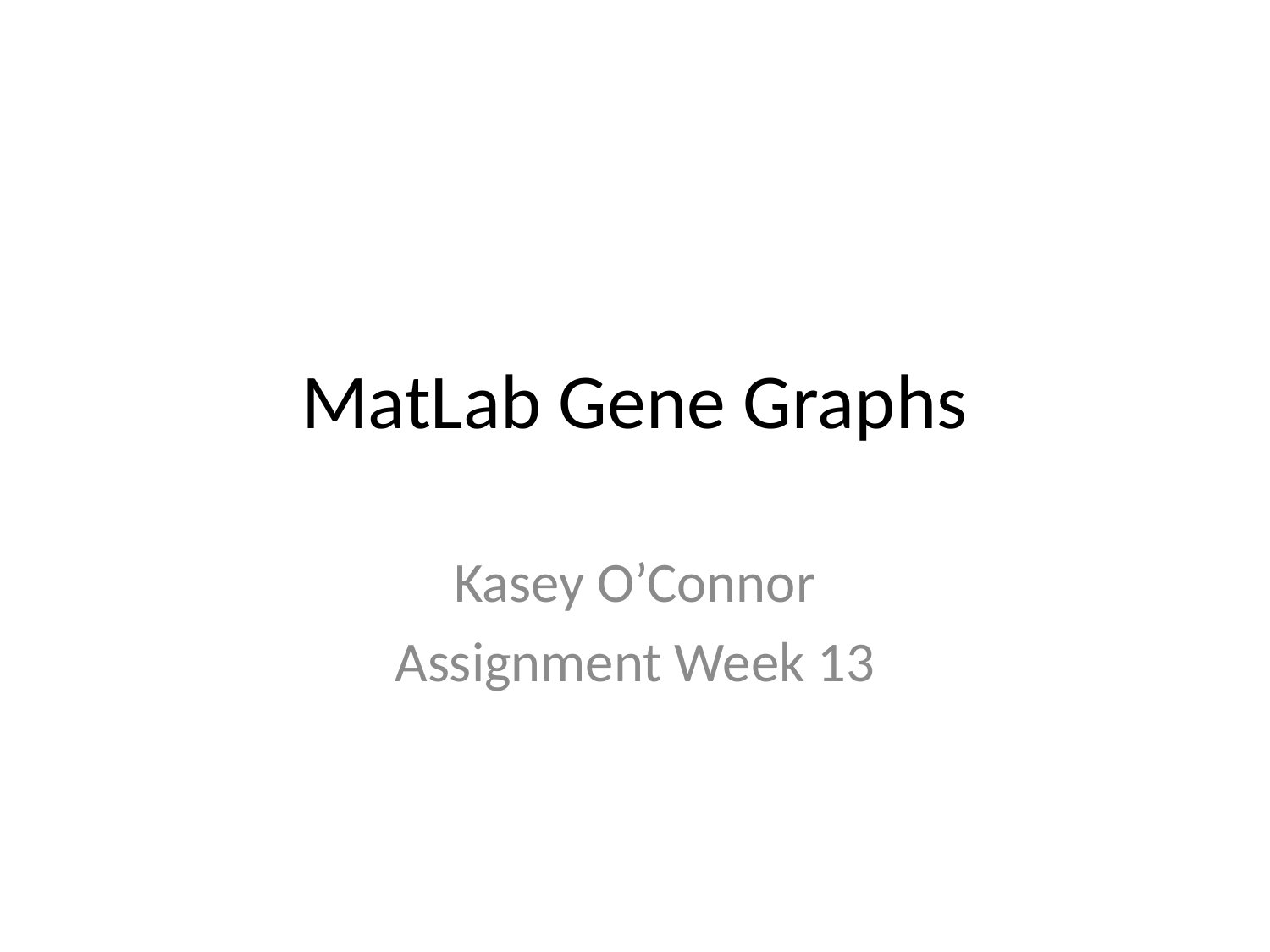

# MatLab Gene Graphs
Kasey O’Connor
Assignment Week 13